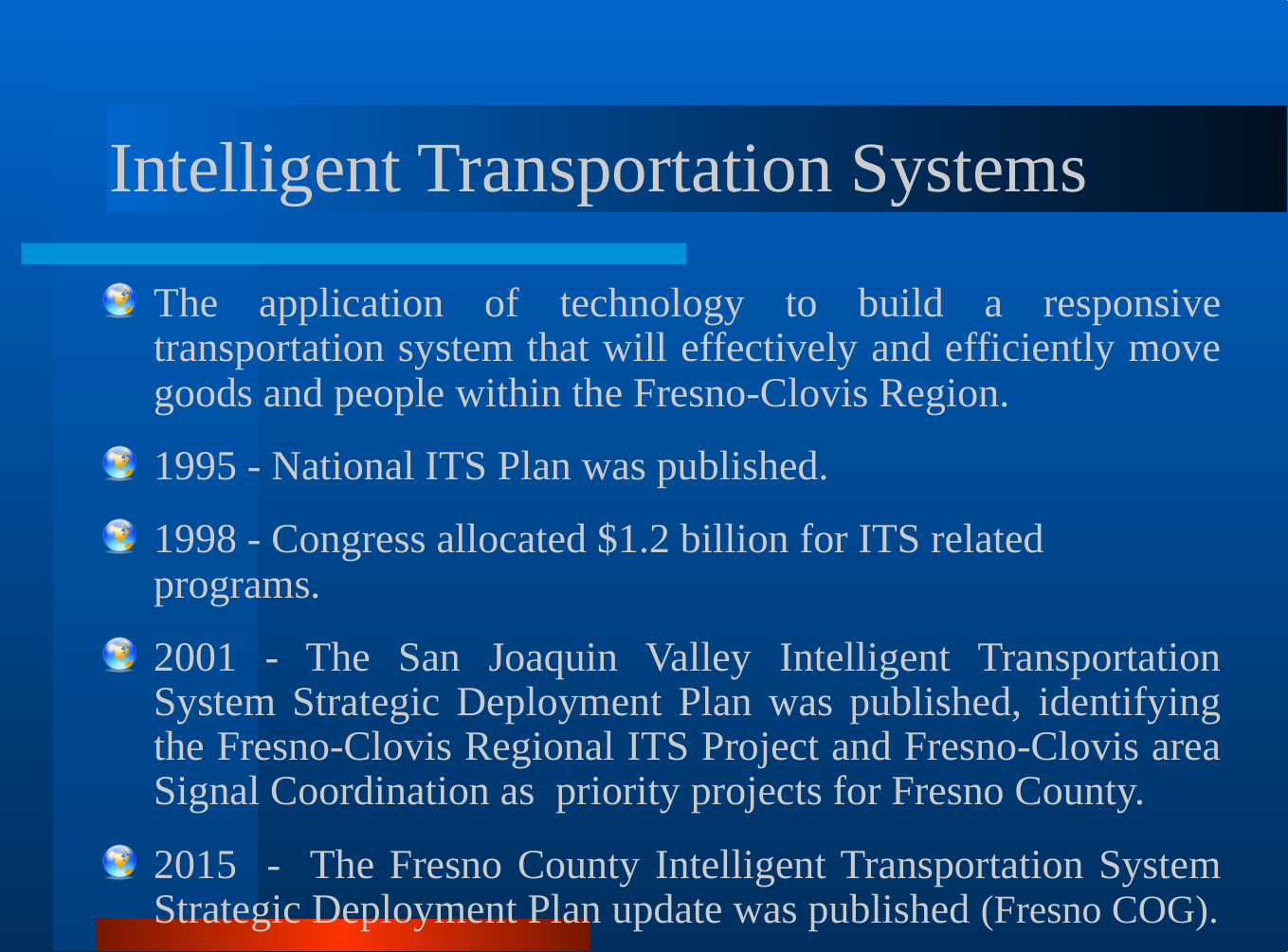

# Intelligent Transportation Systems
The application of technology to build a responsive transportation system that will effectively and efficiently move goods and people within the Fresno-Clovis Region.

1995 - National ITS Plan was published.

1998 - Congress allocated $1.2 billion for ITS related programs.

2001 - The San Joaquin Valley Intelligent Transportation System Strategic Deployment Plan was published, identifying the Fresno-Clovis Regional ITS Project and Fresno-Clovis area Signal Coordination as  priority projects for Fresno County.

2015  -  The Fresno County Intelligent Transportation System Strategic Deployment Plan update was published (Fresno COG).